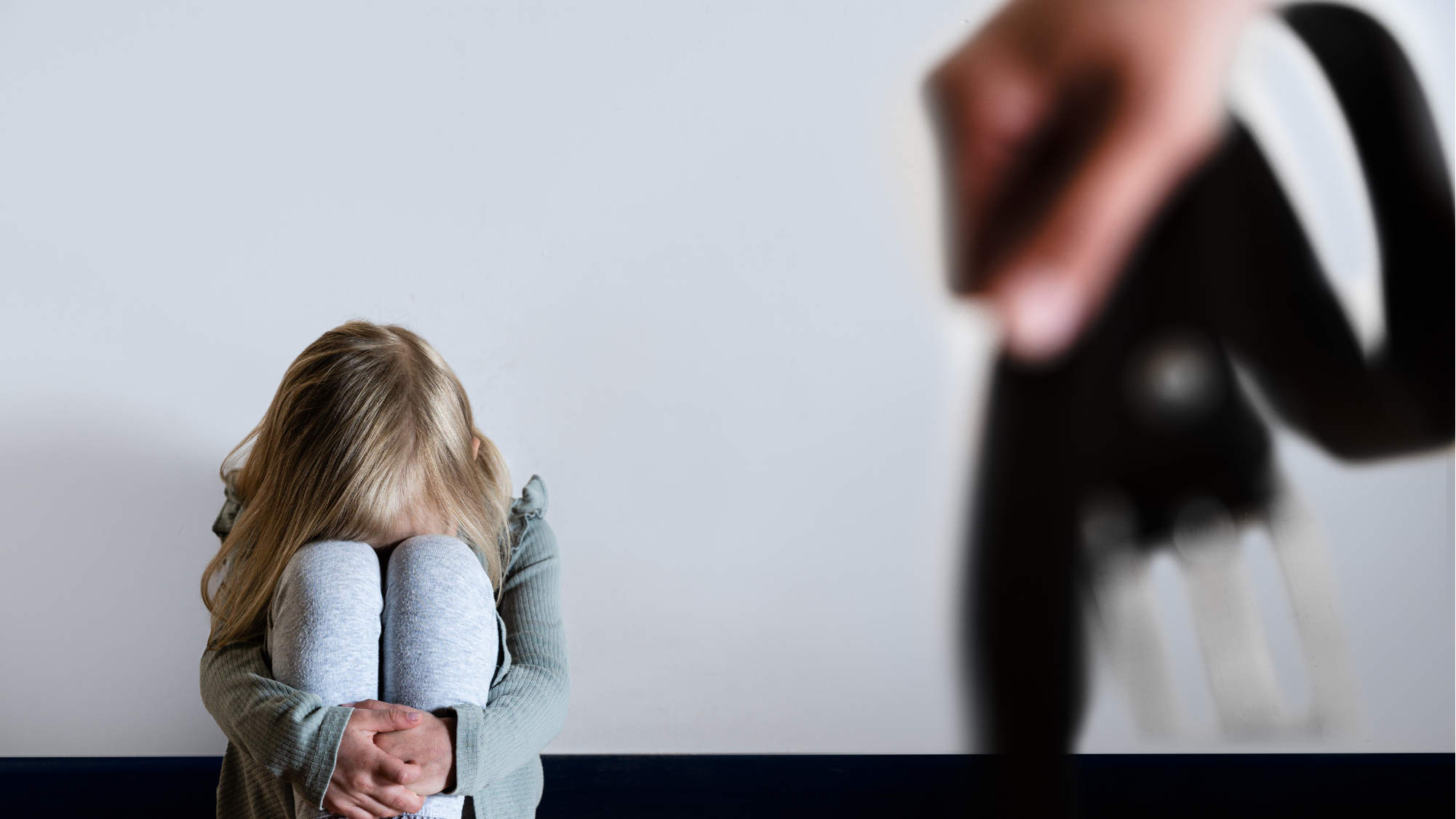

# Emocionālās vardarbības sekas
Uzvedībā – antisociāla, destruktīva, agresīva, vielu lietošana..
Sociālajā sfērā - grūtības veidot noturīgas attiecības, neuzticība, tendence izolēties,…
Kognitīvajā sfērā – runas traucējumi, grūtības koncentrēties…
Fiziskajā veselībā – miega traucējumi, zīdaiņa vecumā aizkavēta fiziskā attīstība, psihosomatiakās saslimšanas…
Emocionālajā sfērā – zems pašvērtējums, nejūtīgums, pasivitāte, depresija, traumēts paštēls…